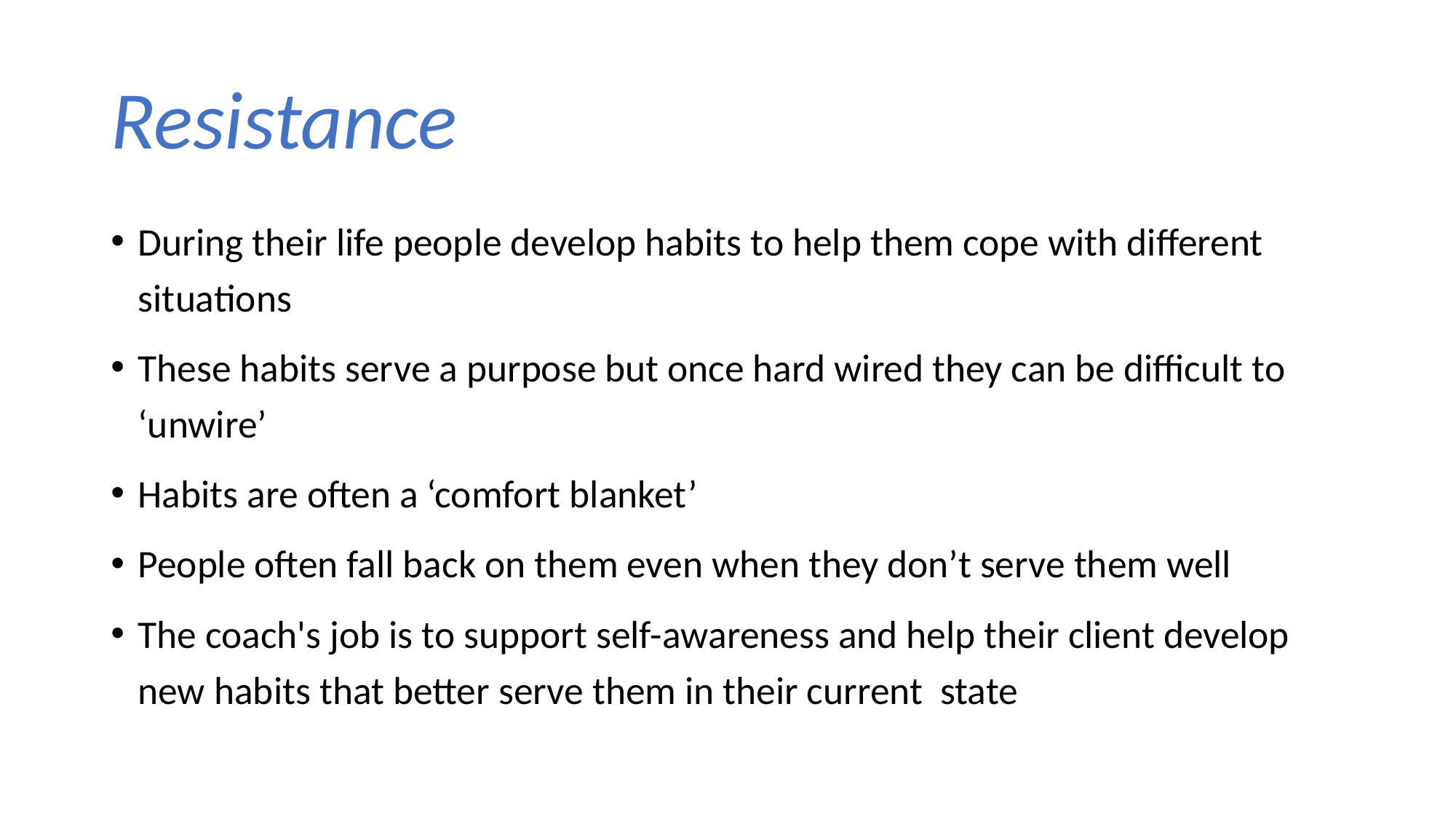

# Resistance
During their life people develop habits to help them cope with different situations
These habits serve a purpose but once hard wired they can be difficult to ‘unwire’
Habits are often a ‘comfort blanket’
People often fall back on them even when they don’t serve them well
The coach's job is to support self-awareness and help their client develop new habits that better serve them in their current  state